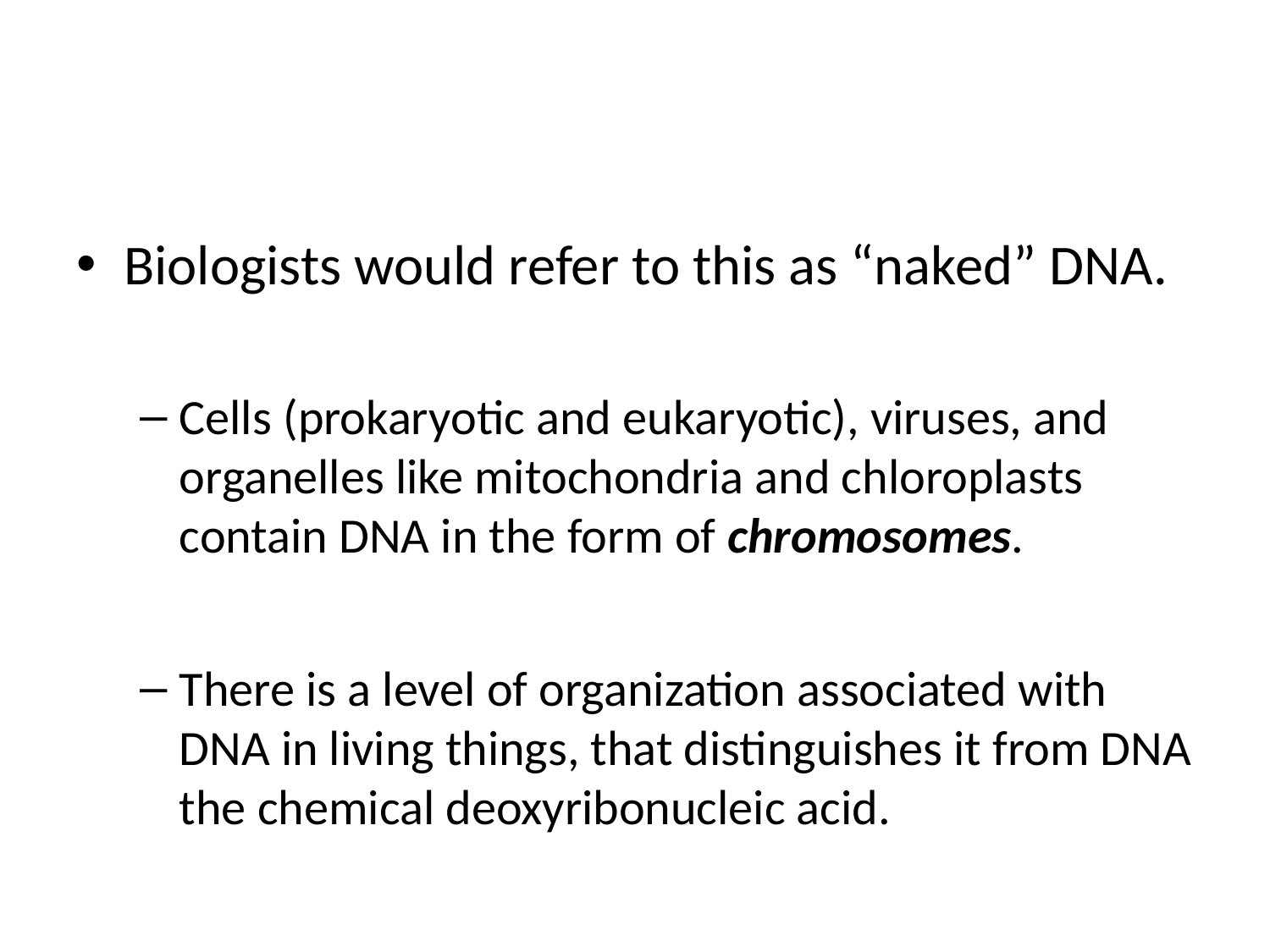

#
Biologists would refer to this as “naked” DNA.

Cells (prokaryotic and eukaryotic), viruses, and organelles like mitochondria and chloroplasts contain DNA in the form of chromosomes.

There is a level of organization associated with DNA in living things, that distinguishes it from DNA the chemical deoxyribonucleic acid.